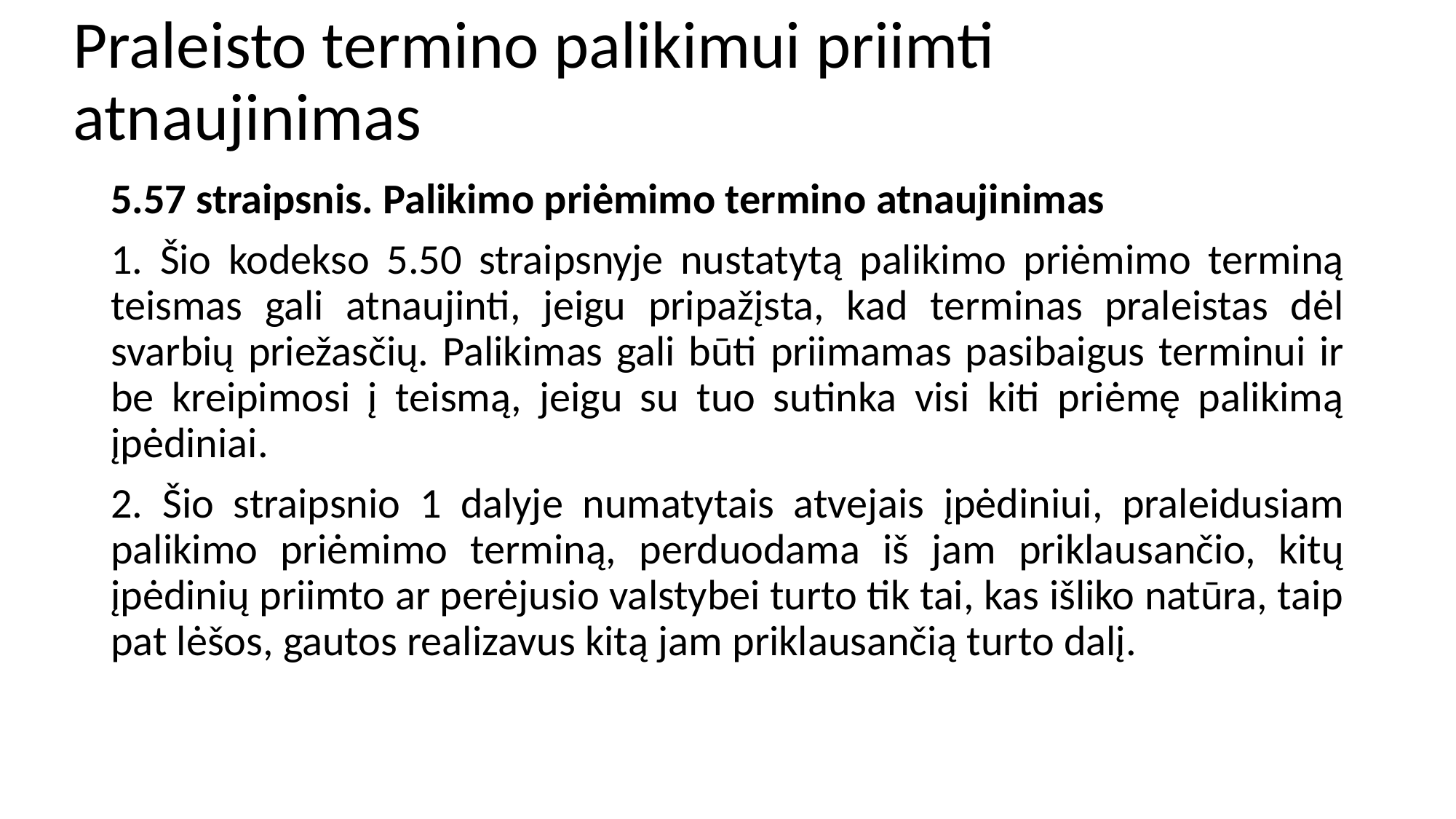

# Praleisto termino palikimui priimti atnaujinimas
5.57 straipsnis. Palikimo priėmimo termino atnaujinimas
1. Šio kodekso 5.50 straipsnyje nustatytą palikimo priėmimo terminą teismas gali atnaujinti, jeigu pripažįsta, kad terminas praleistas dėl svarbių priežasčių. Palikimas gali būti priimamas pasibaigus terminui ir be kreipimosi į teismą, jeigu su tuo sutinka visi kiti priėmę palikimą įpėdiniai.
2. Šio straipsnio 1 dalyje numatytais atvejais įpėdiniui, praleidusiam palikimo priėmimo terminą, perduodama iš jam priklausančio, kitų įpėdinių priimto ar perėjusio valstybei turto tik tai, kas išliko natūra, taip pat lėšos, gautos realizavus kitą jam priklausančią turto dalį.